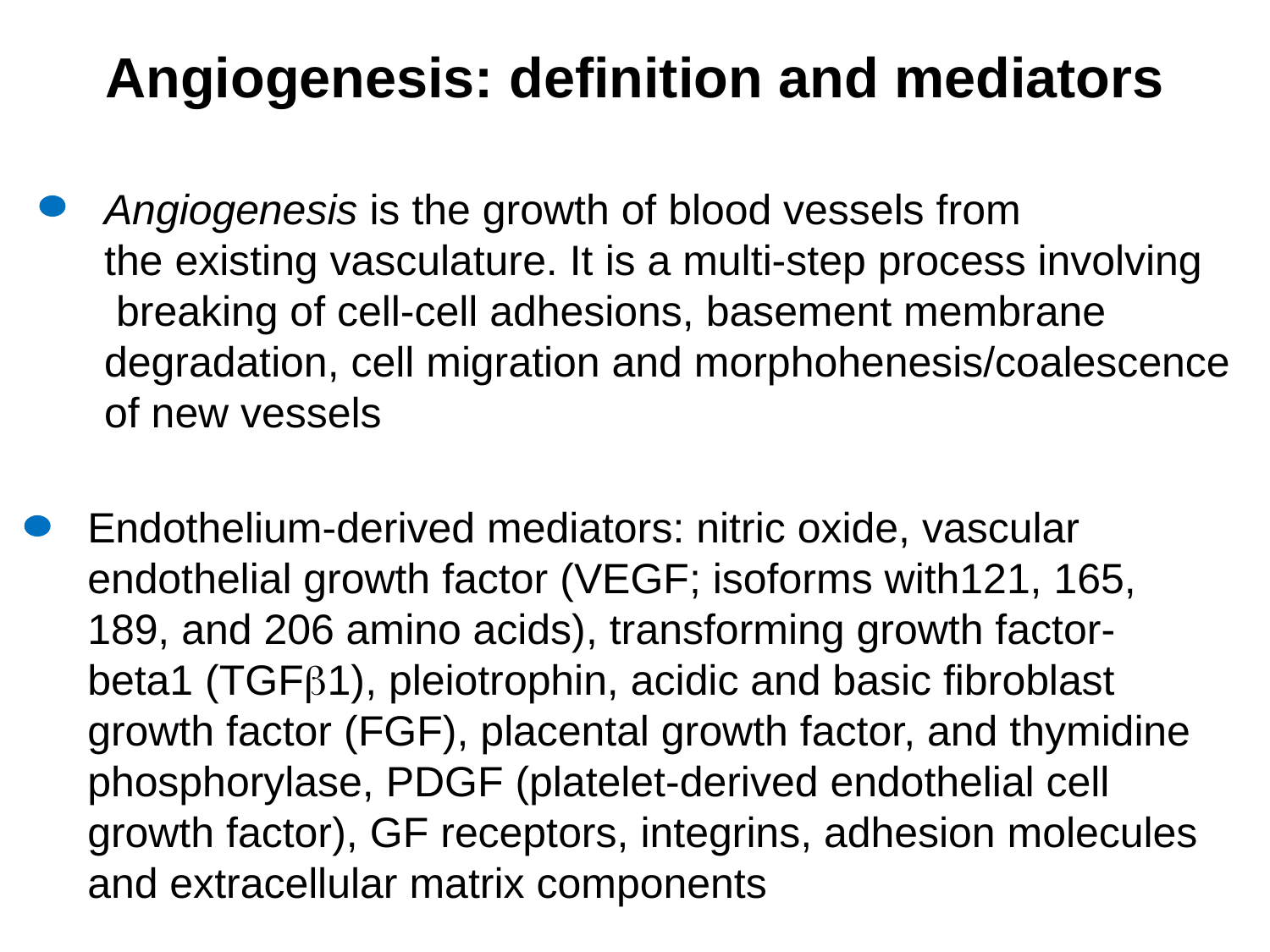

Angiogenesis: definition and mediators
Angiogenesis is the growth of blood vessels from
the existing vasculature. It is a multi-step process involving
 breaking of cell-cell adhesions, basement membrane
degradation, cell migration and morphohenesis/coalescence
of new vessels

Endothelium-derived mediators: nitric oxide, vascular endothelial growth factor (VEGF; isoforms with121, 165, 189, and 206 amino acids), transforming growth factor-beta1 (TGFβ1), pleiotrophin, acidic and basic fibroblast growth factor (FGF), placental growth factor, and thymidine phosphorylase, PDGF (platelet-derived endothelial cell growth factor), GF receptors, integrins, adhesion molecules and extracellular matrix components